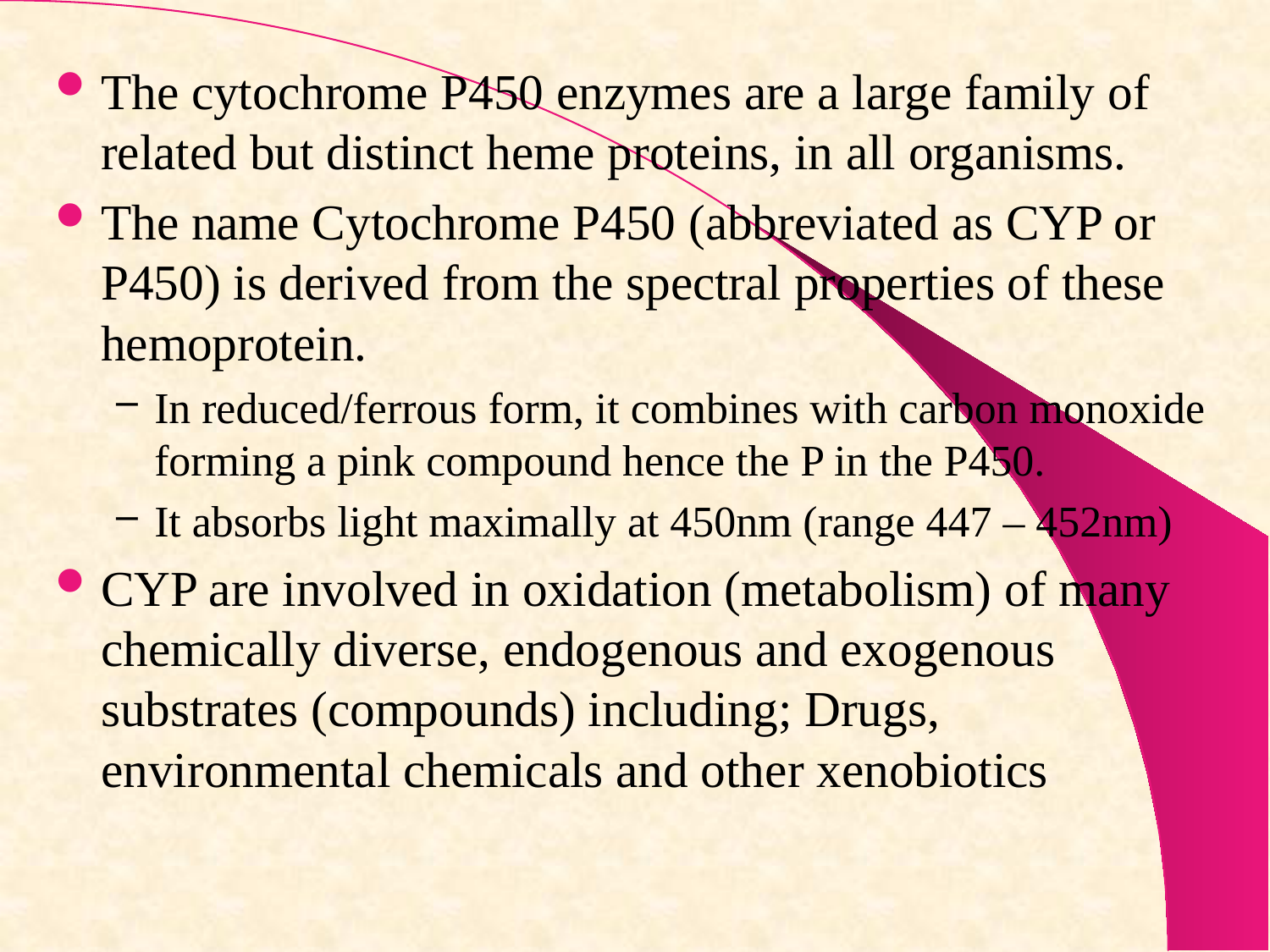

The cytochrome P450 enzymes are a large family of related but distinct heme proteins, in all organisms.
The name Cytochrome P450 (abbreviated as CYP or P450) is derived from the spectral properties of these hemoprotein.
In reduced/ferrous form, it combines with carbon monoxide forming a pink compound hence the P in the P450.
It absorbs light maximally at 450nm (range 447 – 452nm)
CYP are involved in oxidation (metabolism) of many chemically diverse, endogenous and exogenous substrates (compounds) including; Drugs, environmental chemicals and other xenobiotics